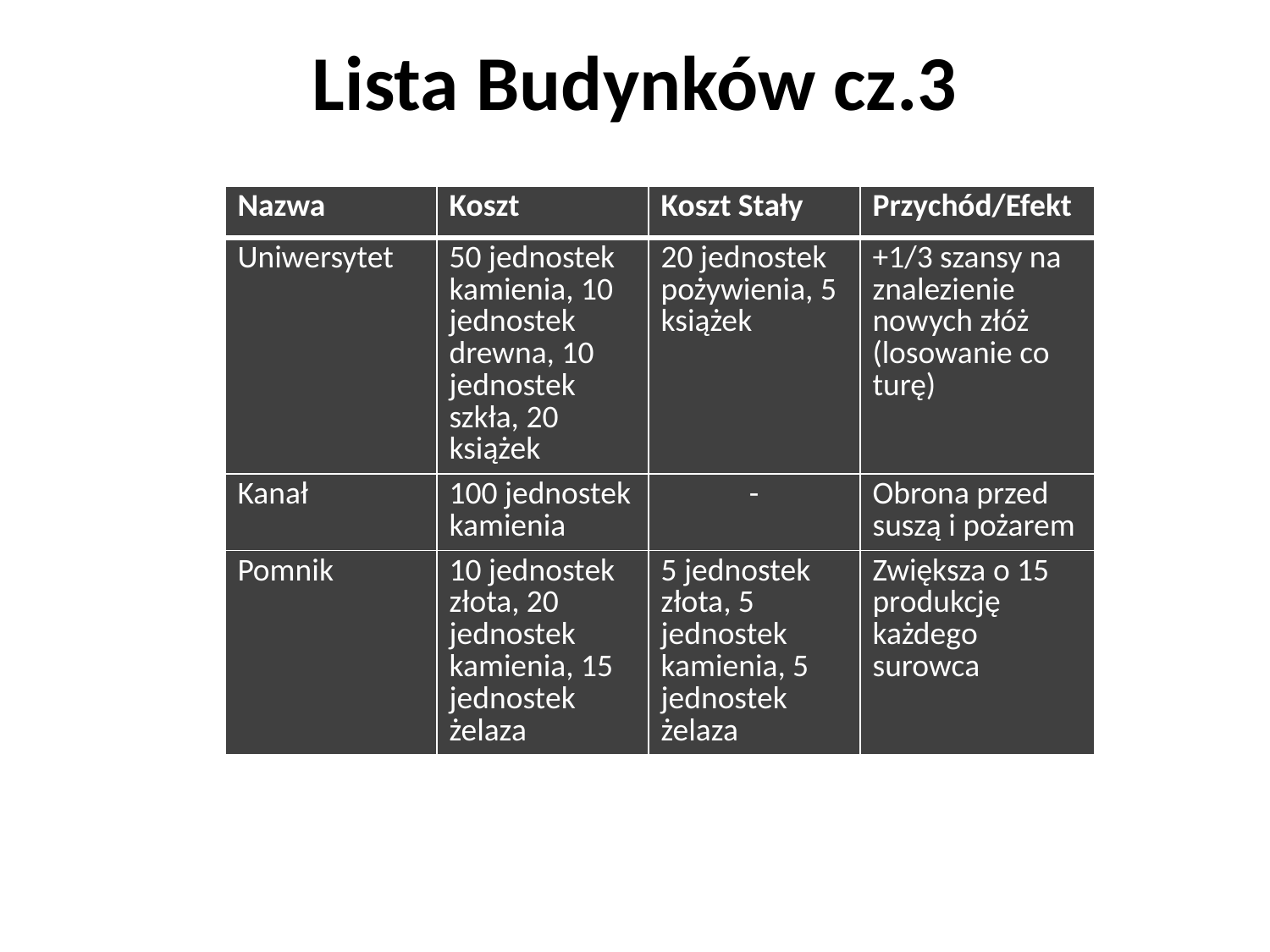

# Lista Budynków cz.3
| Nazwa | Koszt | Koszt Stały | Przychód/Efekt |
| --- | --- | --- | --- |
| Uniwersytet | 50 jednostek kamienia, 10 jednostek drewna, 10 jednostek szkła, 20 książek | 20 jednostek pożywienia, 5 książek | +1/3 szansy na znalezienie nowych złóż (losowanie co turę) |
| Kanał | 100 jednostek kamienia | - | Obrona przed suszą i pożarem |
| Pomnik | 10 jednostek złota, 20 jednostek kamienia, 15 jednostek żelaza | 5 jednostek złota, 5 jednostek kamienia, 5 jednostek żelaza | Zwiększa o 15 produkcję każdego surowca |